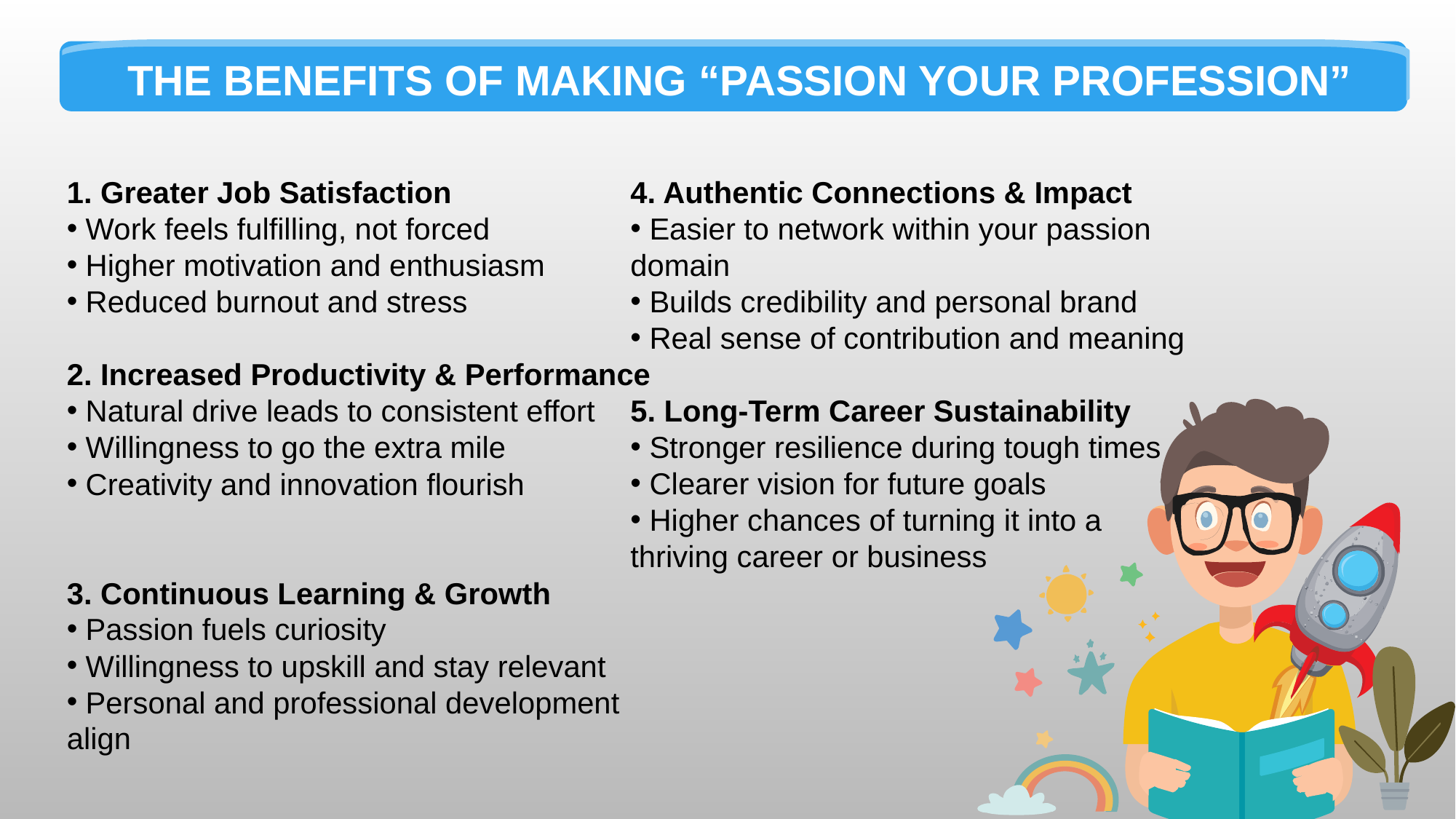

THE BENEFITS OF MAKING “PASSION YOUR PROFESSION”
1. Greater Job Satisfaction
 Work feels fulfilling, not forced
 Higher motivation and enthusiasm
 Reduced burnout and stress

2. Increased Productivity & Performance
 Natural drive leads to consistent effort
 Willingness to go the extra mile
 Creativity and innovation flourish

3. Continuous Learning & Growth
 Passion fuels curiosity
 Willingness to upskill and stay relevant
 Personal and professional development align

4. Authentic Connections & Impact
 Easier to network within your passion domain
 Builds credibility and personal brand
 Real sense of contribution and meaning

5. Long-Term Career Sustainability
 Stronger resilience during tough times
 Clearer vision for future goals
 Higher chances of turning it into a thriving career or business